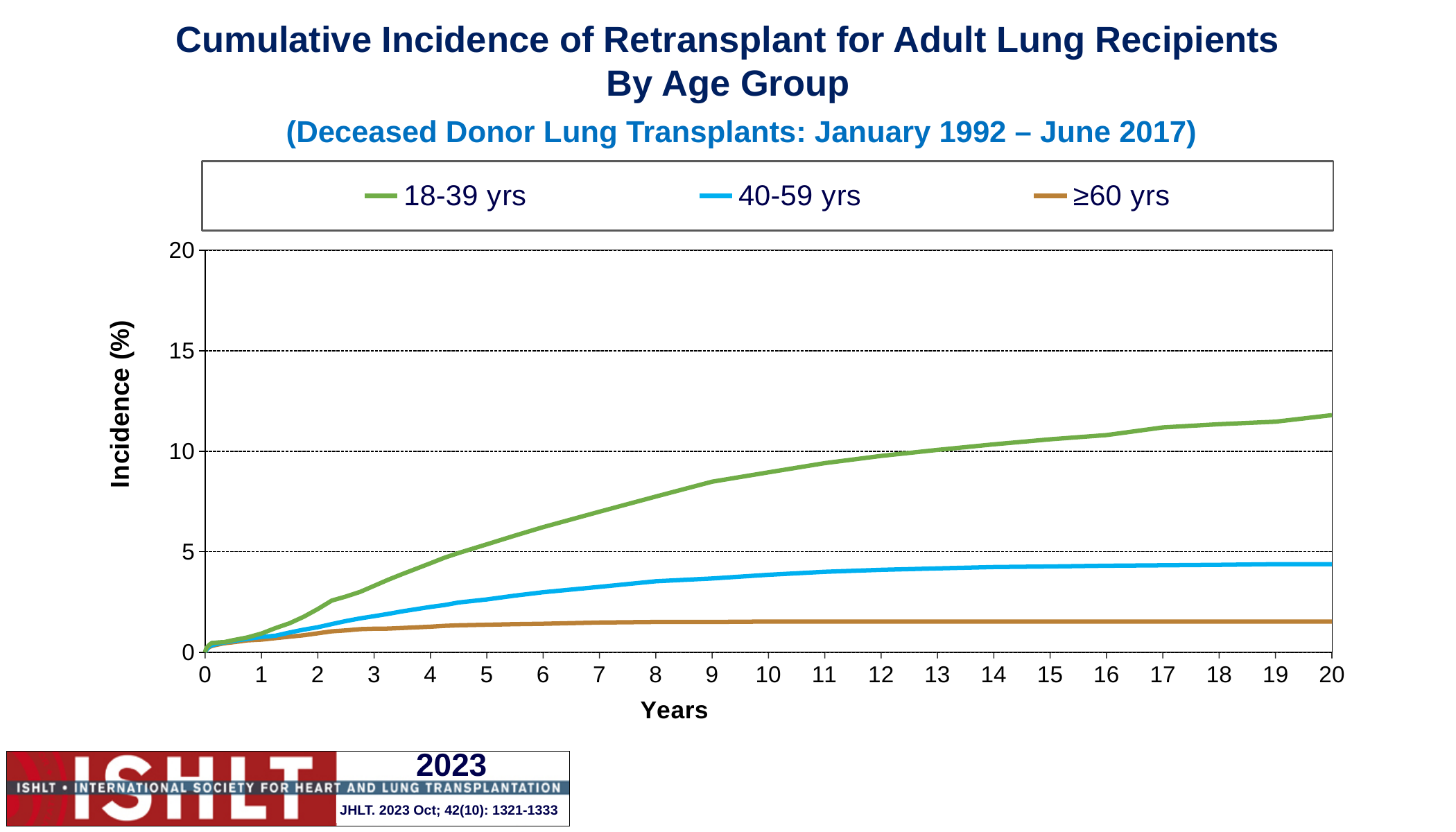

Cumulative Incidence of Retransplant for Adult Lung Recipients
By Age Group
(Deceased Donor Lung Transplants: January 1992 – June 2017)

### Chart

| Category | 18-39 yrs | 40-59 yrs | ≥60 yrs |
|---|---|---|---|